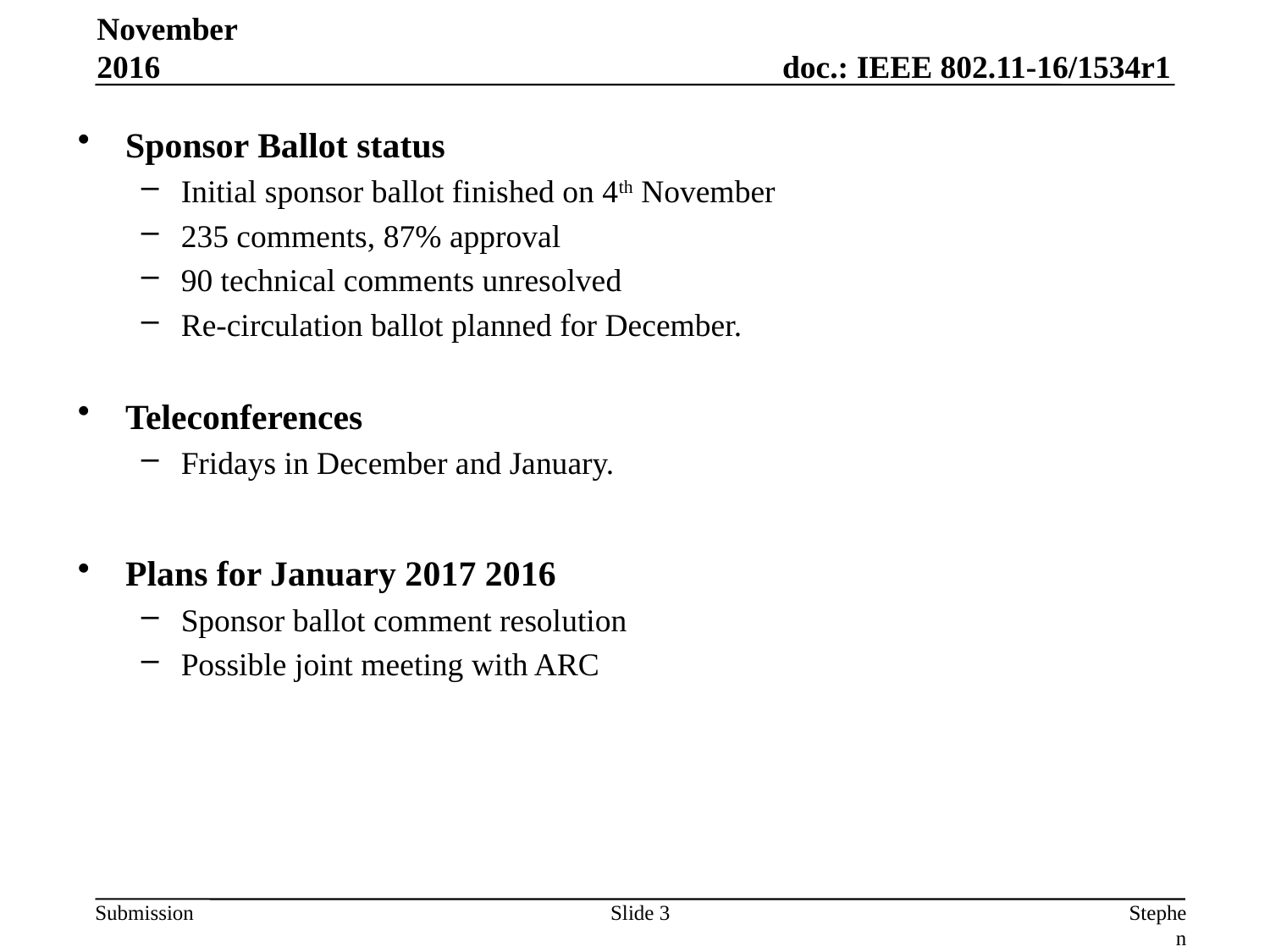

November 2016
Sponsor Ballot status
Initial sponsor ballot finished on 4th November
235 comments, 87% approval
90 technical comments unresolved
Re-circulation ballot planned for December.

Teleconferences
Fridays in December and January.

Plans for January 2017 2016
Sponsor ballot comment resolution
Possible joint meeting with ARC
Slide 3
Stephen McCann, BlackBerry